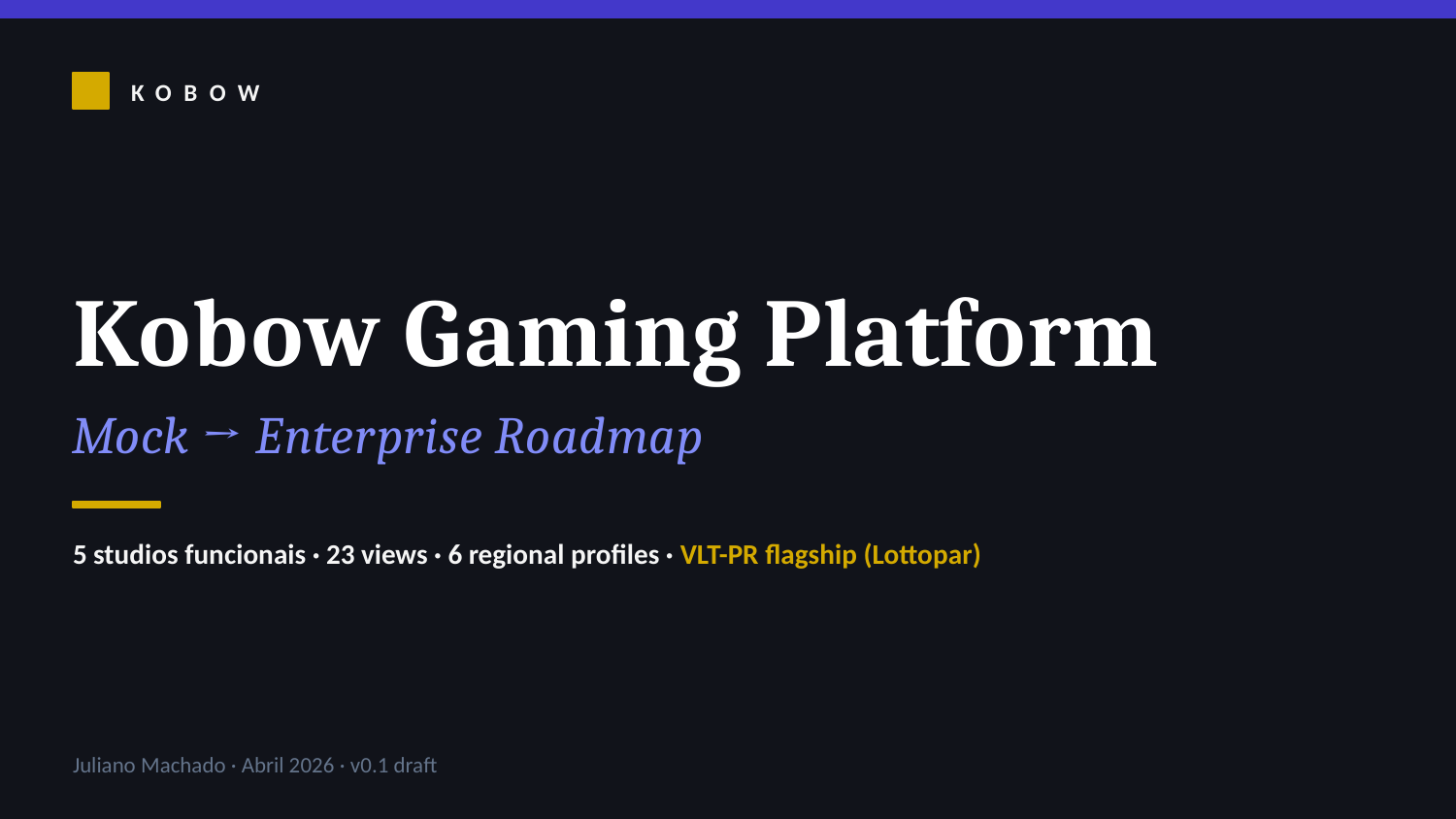

KOBOW

Kobow Gaming Platform
Mock → Enterprise Roadmap

5 studios funcionais · 23 views · 6 regional profiles · VLT-PR flagship (Lottopar)
Juliano Machado · Abril 2026 · v0.1 draft